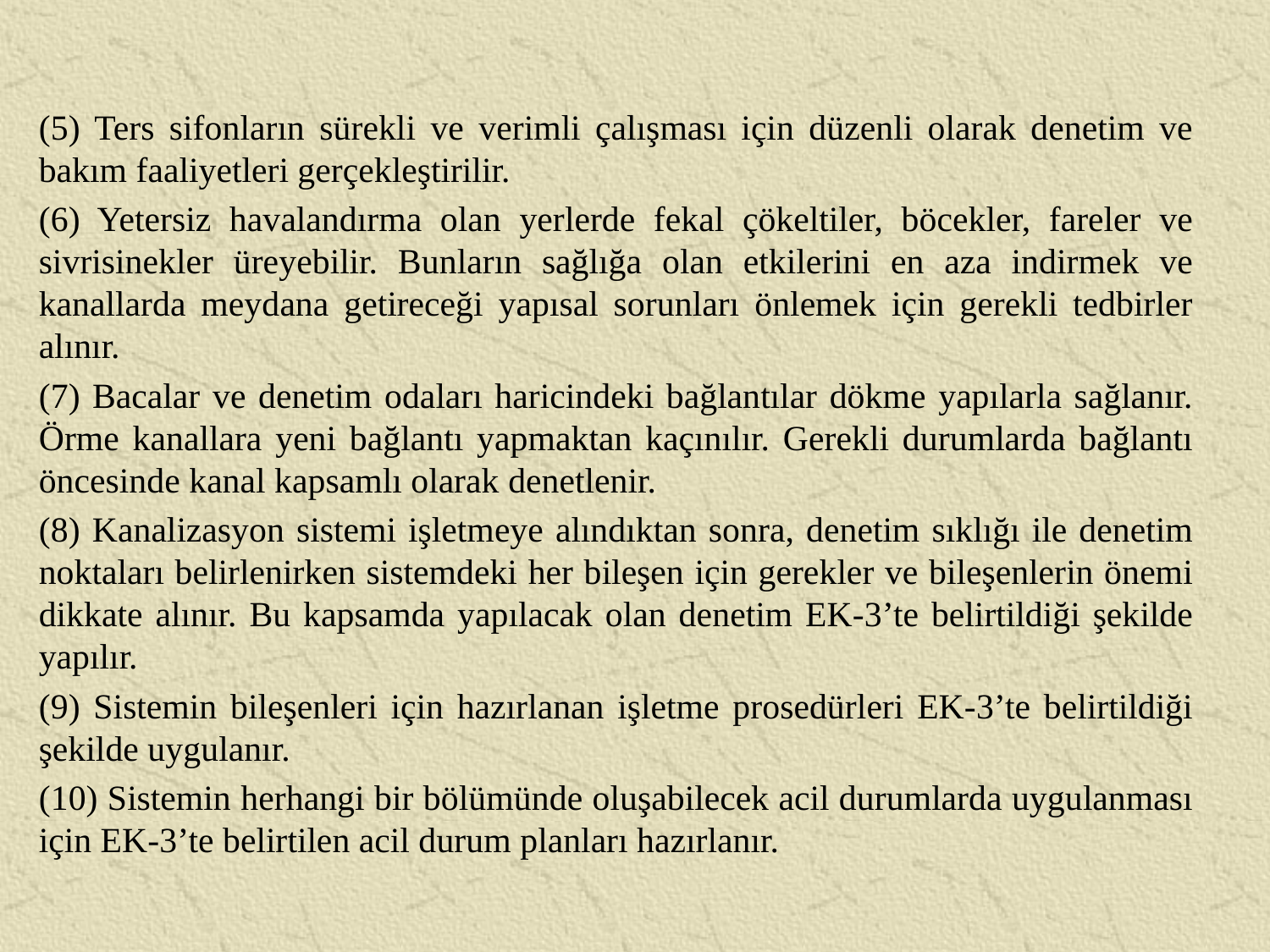

(5) Ters sifonların sürekli ve verimli çalışması için düzenli olarak denetim ve bakım faaliyetleri gerçekleştirilir.
(6) Yetersiz havalandırma olan yerlerde fekal çökeltiler, böcekler, fareler ve sivrisinekler üreyebilir. Bunların sağlığa olan etkilerini en aza indirmek ve kanallarda meydana getireceği yapısal sorunları önlemek için gerekli tedbirler alınır.
(7) Bacalar ve denetim odaları haricindeki bağlantılar dökme yapılarla sağlanır. Örme kanallara yeni bağlantı yapmaktan kaçınılır. Gerekli durumlarda bağlantı öncesinde kanal kapsamlı olarak denetlenir.
(8) Kanalizasyon sistemi işletmeye alındıktan sonra, denetim sıklığı ile denetim noktaları belirlenirken sistemdeki her bileşen için gerekler ve bileşenlerin önemi dikkate alınır. Bu kapsamda yapılacak olan denetim EK-3’te belirtildiği şekilde yapılır.
(9) Sistemin bileşenleri için hazırlanan işletme prosedürleri EK-3’te belirtildiği şekilde uygulanır.
(10) Sistemin herhangi bir bölümünde oluşabilecek acil durumlarda uygulanması için EK-3’te belirtilen acil durum planları hazırlanır.